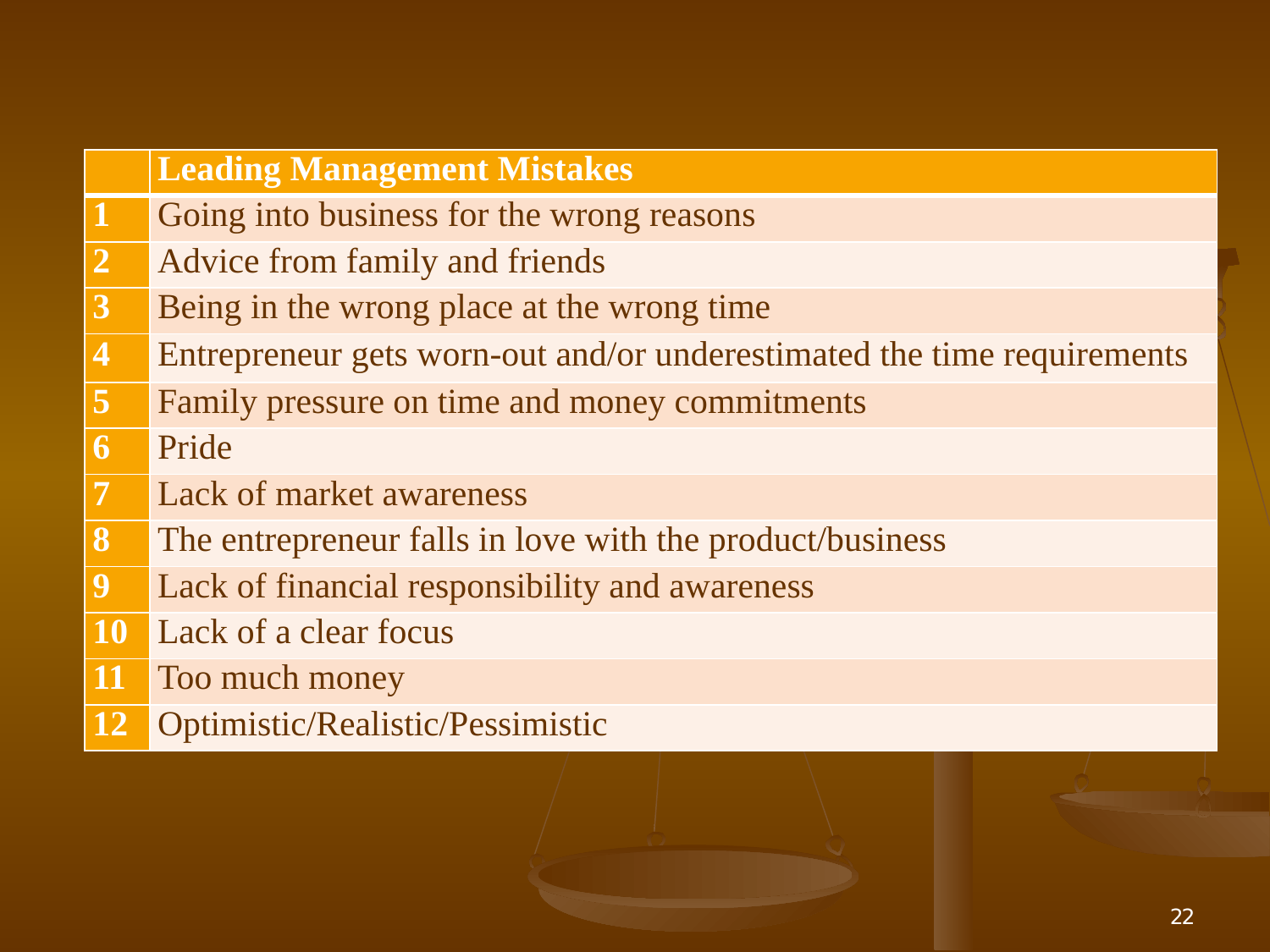

|  | Leading Management Mistakes |
| --- | --- |
| 1 | Going into business for the wrong reasons |
| 2 | Advice from family and friends |
| 3 | Being in the wrong place at the wrong time |
| 4 | Entrepreneur gets worn-out and/or underestimated the time requirements |
| 5 | Family pressure on time and money commitments |
| 6 | Pride |
| 7 | Lack of market awareness |
| 8 | The entrepreneur falls in love with the product/business |
| 9 | Lack of financial responsibility and awareness |
| 10 | Lack of a clear focus |
| 11 | Too much money |
| 12 | Optimistic/Realistic/Pessimistic |
22